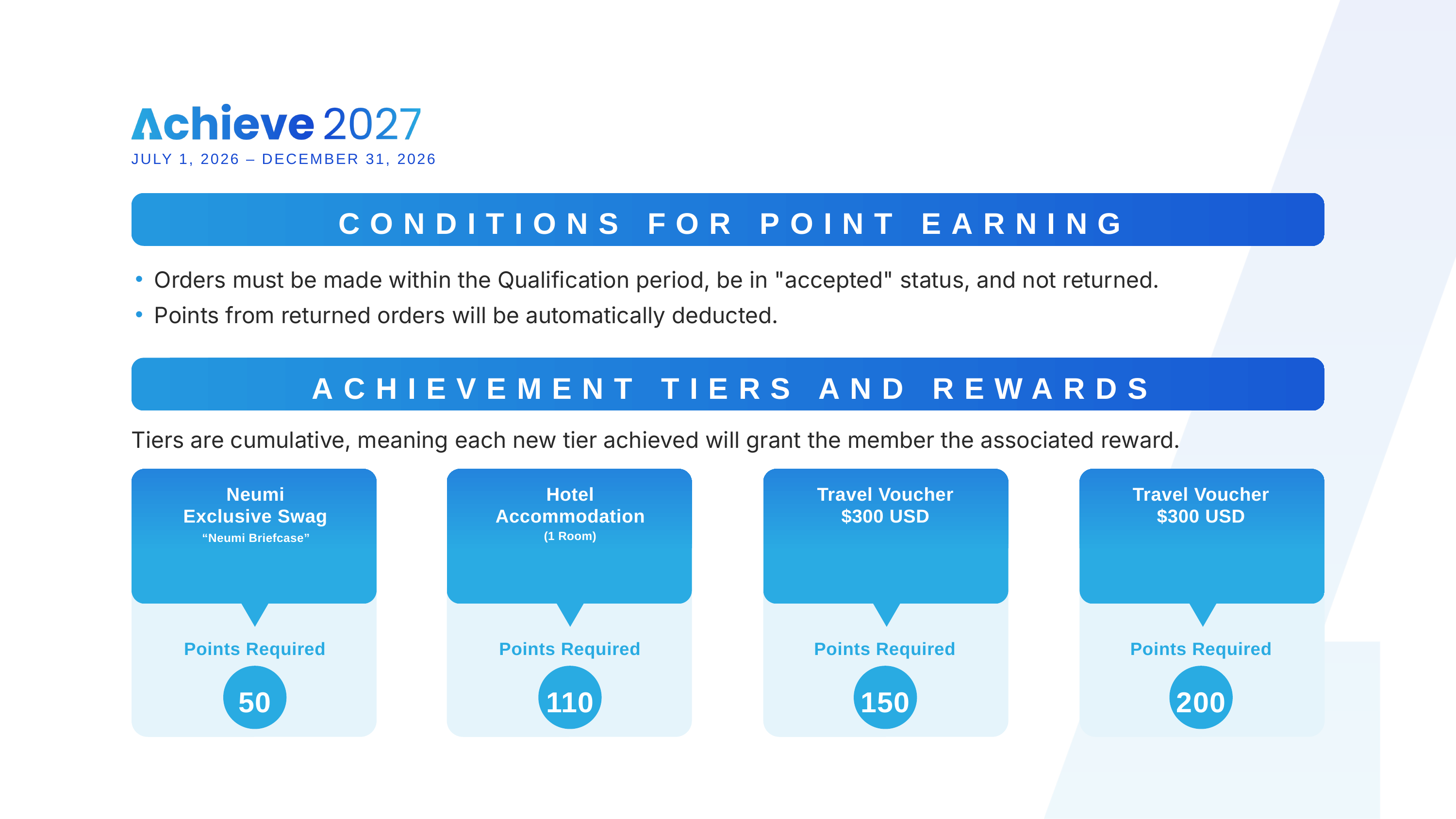

JULY 1, 2026 – DECEMBER 31, 2026

CONDITIONS FOR POINT EARNING
Orders must be made within the Qualification period, be in "accepted" status, and not returned.
Points from returned orders will be automatically deducted.

ACHIEVEMENT TIERS AND REWARDS
Tiers are cumulative, meaning each new tier achieved will grant the member the associated reward.

Neumi
Exclusive Swag
“Neumi Briefcase”

Points Required

50

Hotel
Accommodation
(1 Room)

Points Required

110

Travel Voucher
$300 USD

Points Required

150

Travel Voucher
$300 USD

Points Required

200